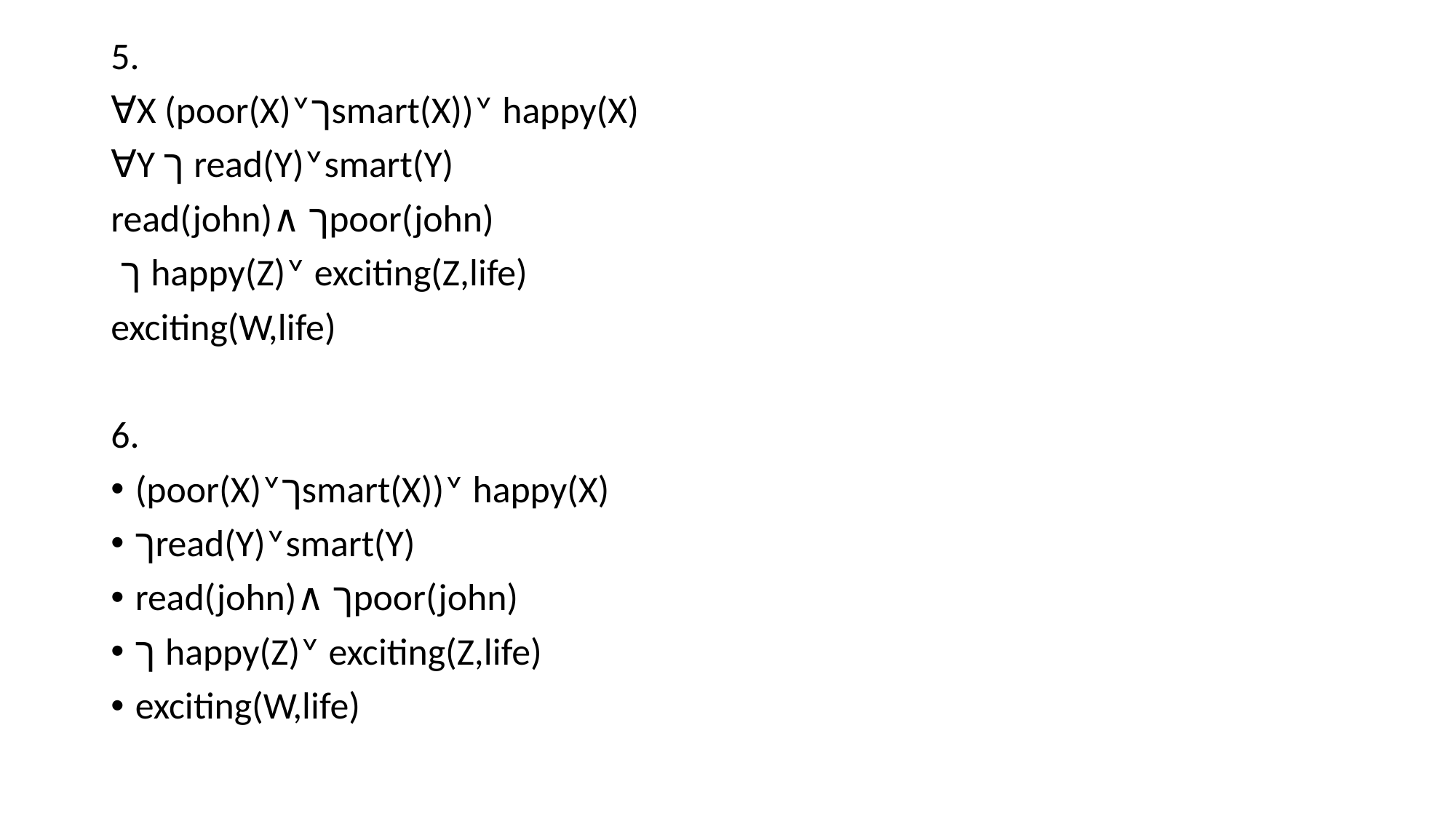

5.
∀X (poor(X)˅ךsmart(X))˅ happy(X)
∀Y ך read(Y)˅smart(Y)
read(john)∧ ךpoor(john)
 ך happy(Z)˅ exciting(Z,life)
exciting(W,life)

6.
(poor(X)˅ךsmart(X))˅ happy(X)
ךread(Y)˅smart(Y)
read(john)∧ ךpoor(john)
ך happy(Z)˅ exciting(Z,life)
exciting(W,life)